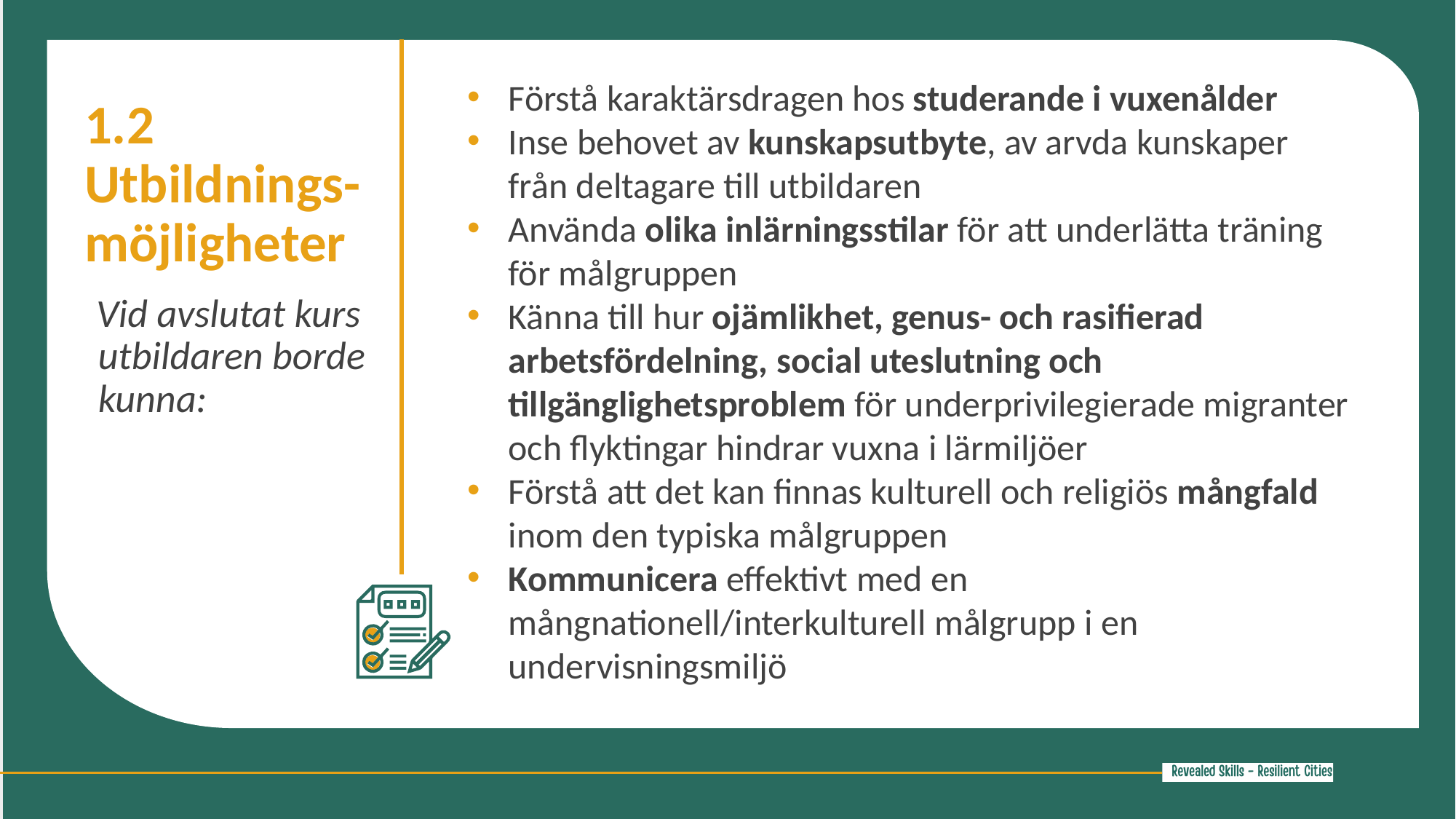

Förstå karaktärsdragen hos studerande i vuxenålder
Inse behovet av kunskapsutbyte, av arvda kunskaper från deltagare till utbildaren
Använda olika inlärningsstilar för att underlätta träning för målgruppen
Känna till hur ojämlikhet, genus- och rasifierad arbetsfördelning, social uteslutning och tillgänglighetsproblem för underprivilegierade migranter och flyktingar hindrar vuxna i lärmiljöer
Förstå att det kan finnas kulturell och religiös mångfald inom den typiska målgruppen
Kommunicera effektivt med en mångnationell/interkulturell målgrupp i en undervisningsmiljö
1.2 Utbildnings-möjligheter

Vid avslutat kurs utbildaren borde kunna: